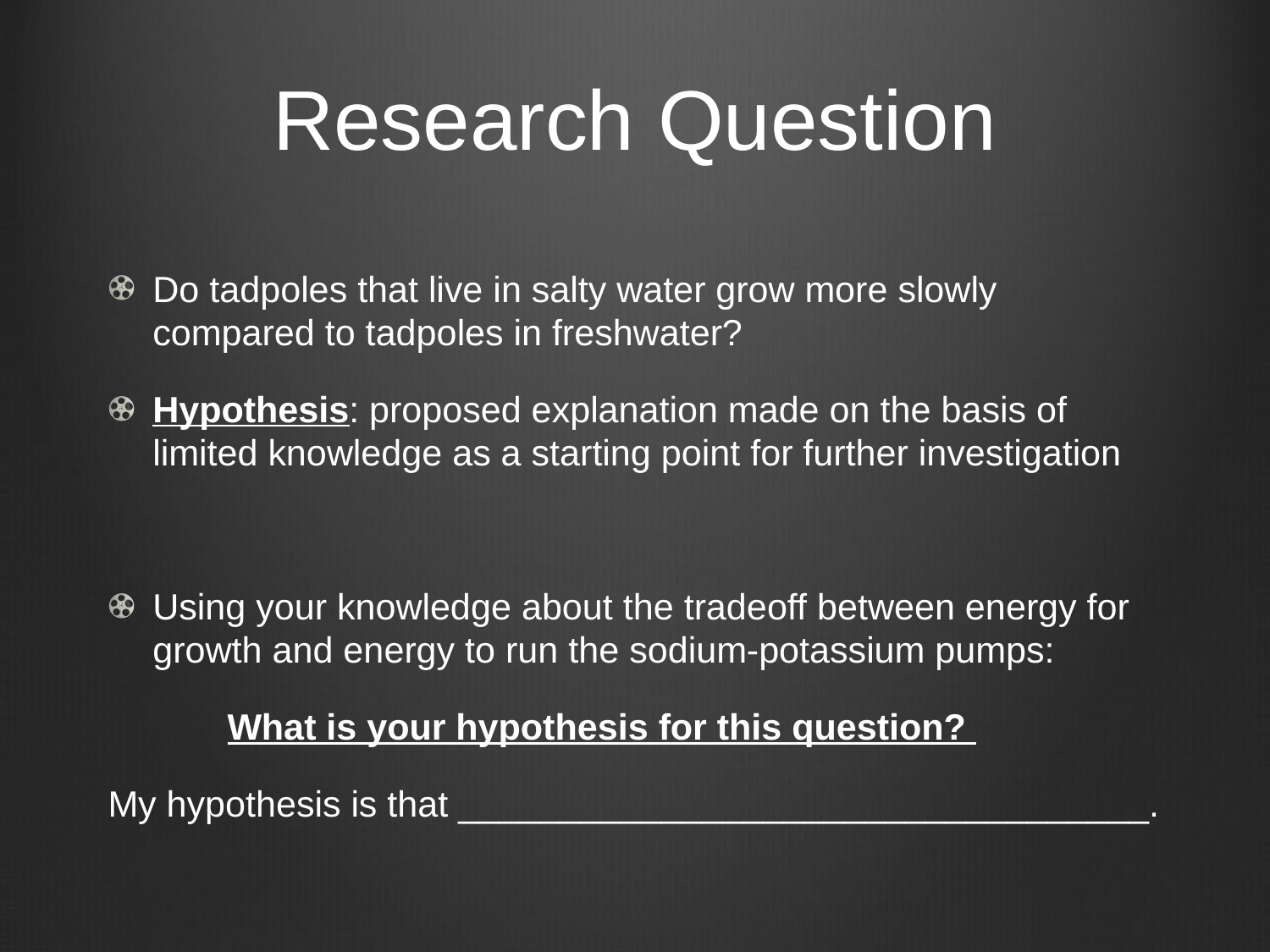

# Research Question
Do tadpoles that live in salty water grow more slowly compared to tadpoles in freshwater?
Hypothesis: proposed explanation made on the basis of limited knowledge as a starting point for further investigation

Using your knowledge about the tradeoff between energy for growth and energy to run the sodium-potassium pumps:
	What is your hypothesis for this question?
My hypothesis is that __________________________________.